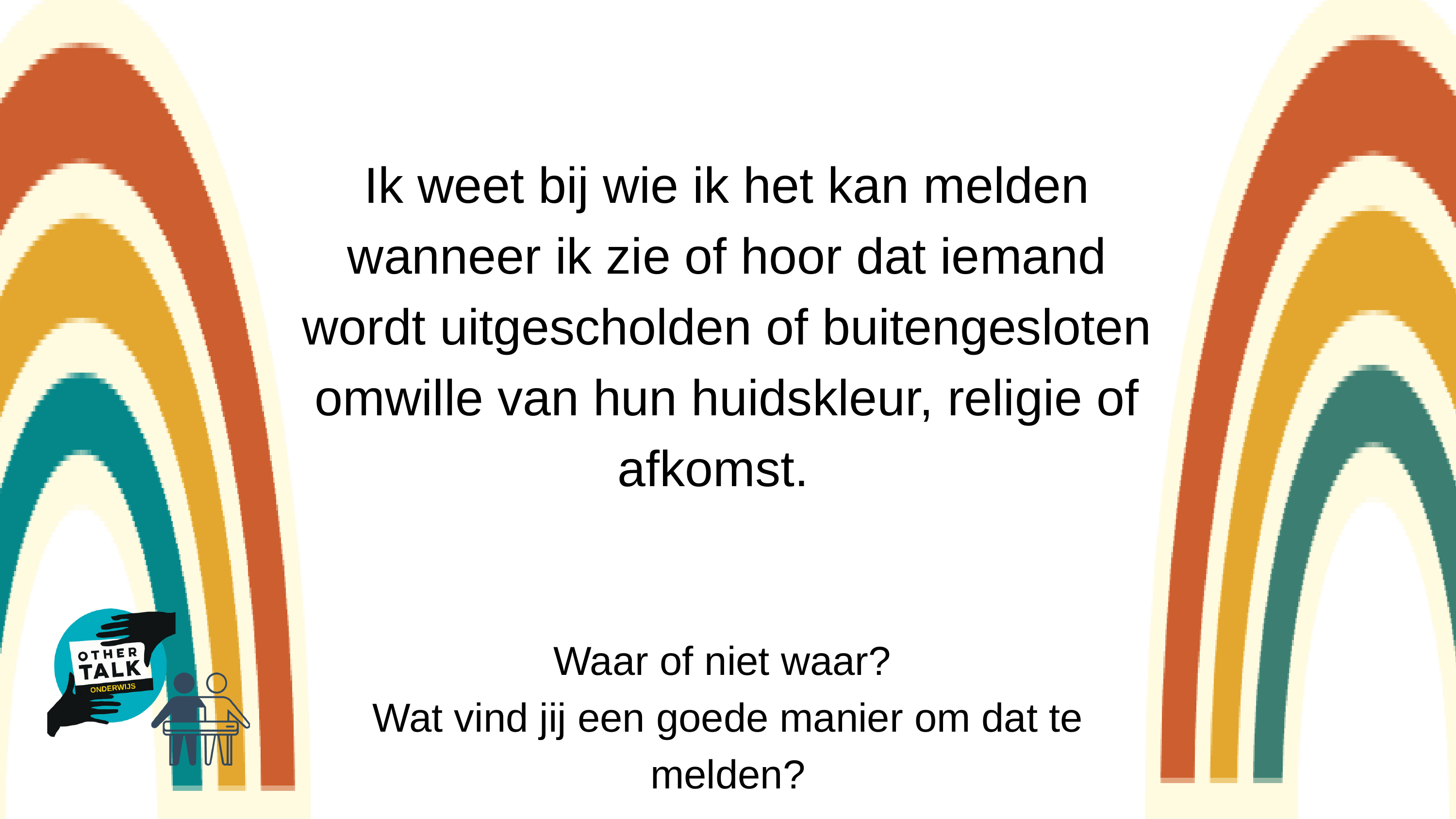

Ik weet bij wie ik het kan melden wanneer ik zie of hoor dat iemand wordt uitgescholden of buitengesloten omwille van hun huidskleur, religie of afkomst.

Waar of niet waar?
Wat vind jij een goede manier om dat te melden?